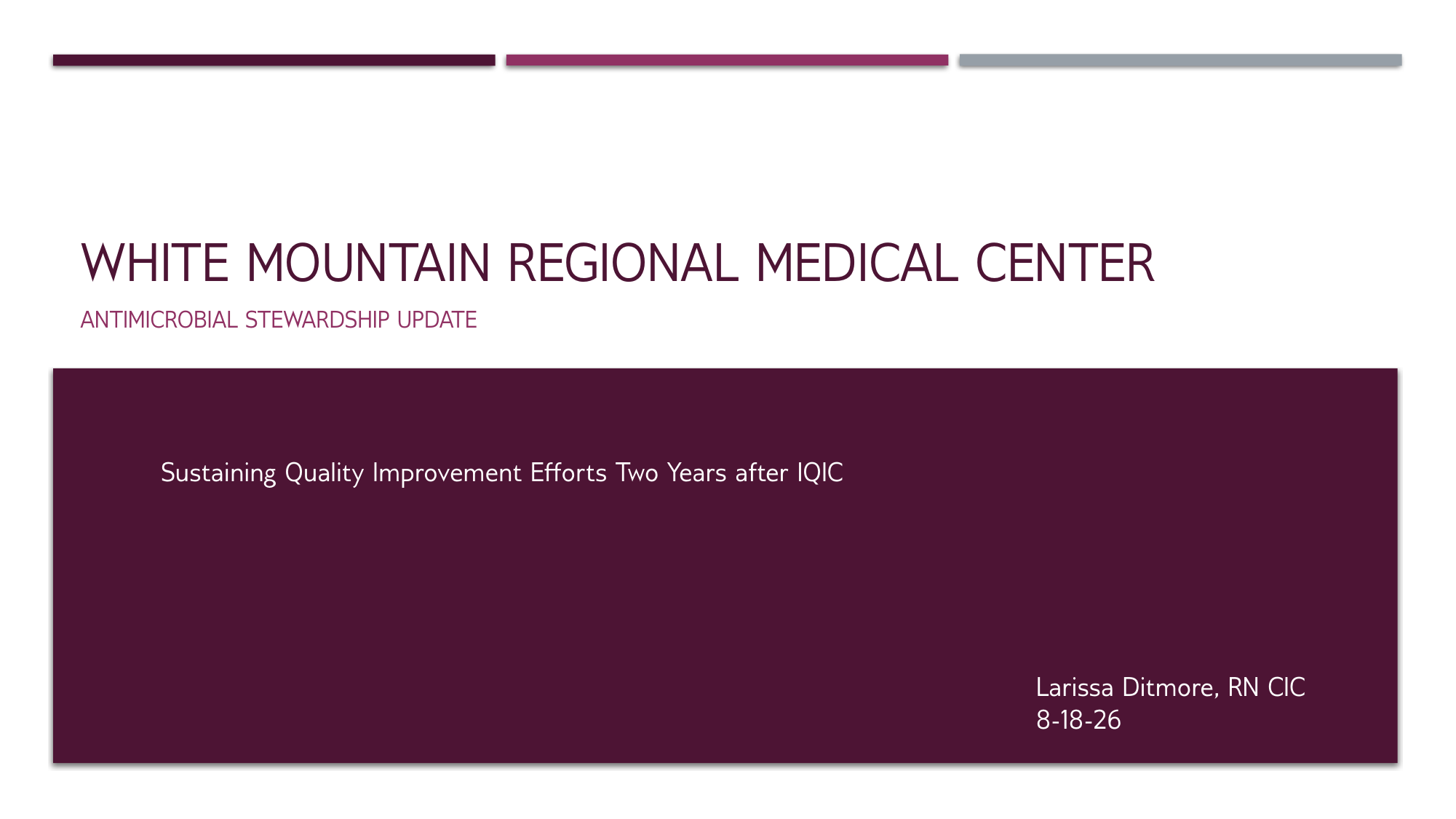

# White Mountain Regional Medical Center
Antimicrobial Stewardship Update
Sustaining Quality Improvement Efforts Two Years after IQIC
Larissa Ditmore, RN CIC
8-18-26